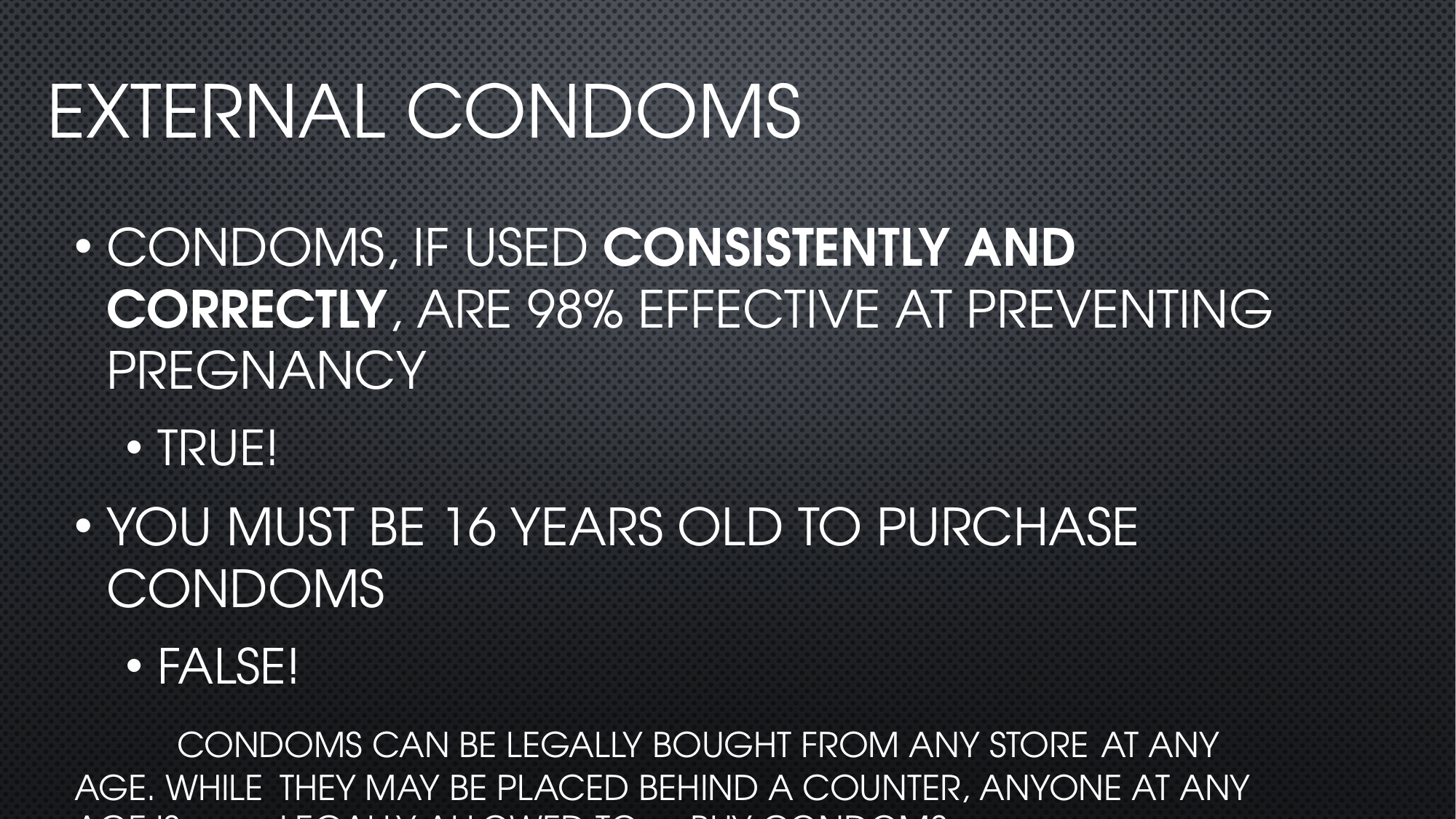

# External Condoms
Condoms, if used consistently and correctly, are 98% effective at preventing pregnancy
TRUE!
You must be 16 years old to purchase condoms
FALSE!
		Condoms can be legally bought from any store 	at any age. While 		they may be placed behind a counter, anyone at any age is 					legally allowed to 	buy condoms.